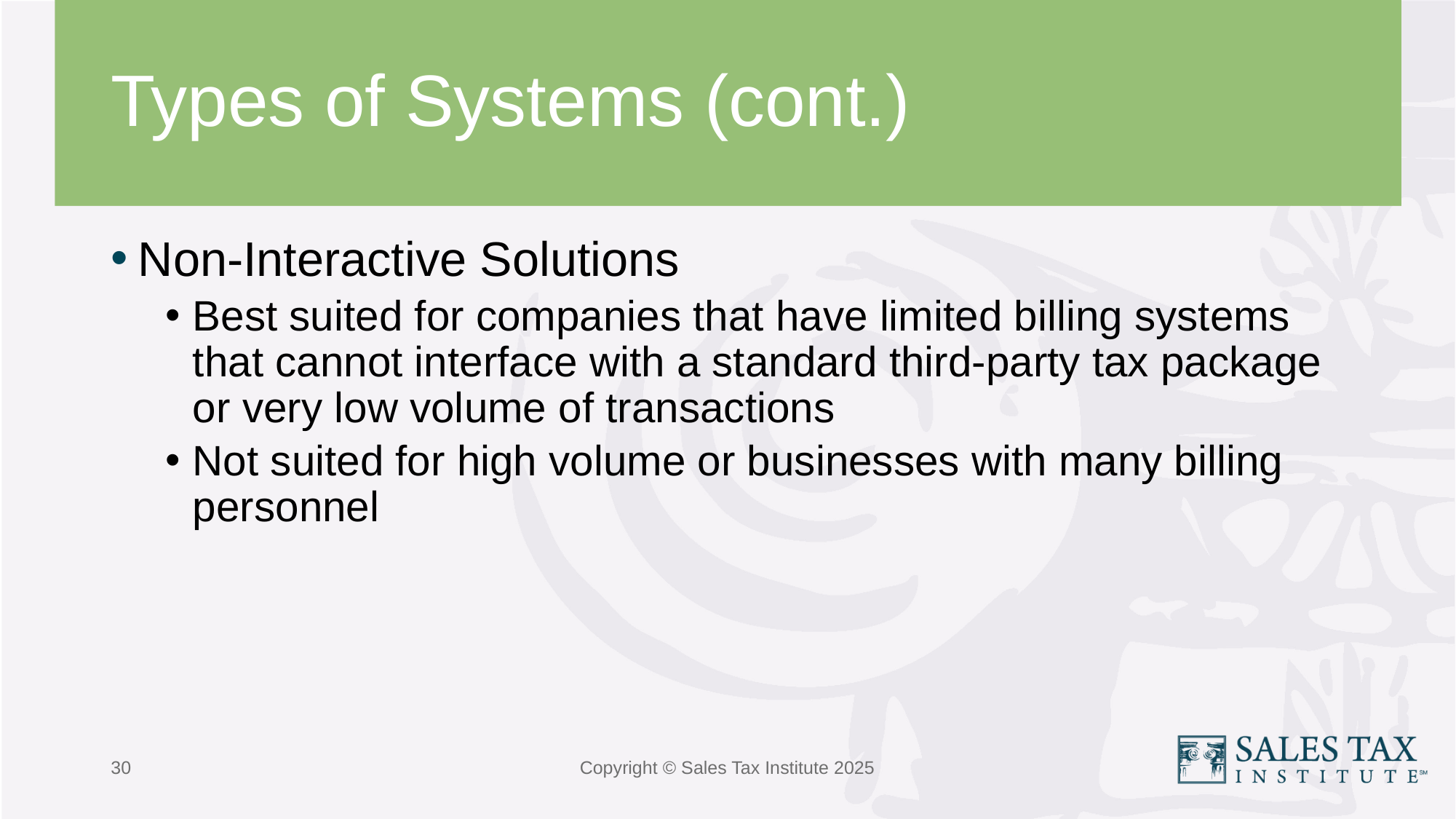

# Types of Systems (cont.)
Non-Interactive Solutions
Best suited for companies that have limited billing systems that cannot interface with a standard third-party tax package or very low volume of transactions
Not suited for high volume or businesses with many billing personnel

30
Copyright © Sales Tax Institute 2025